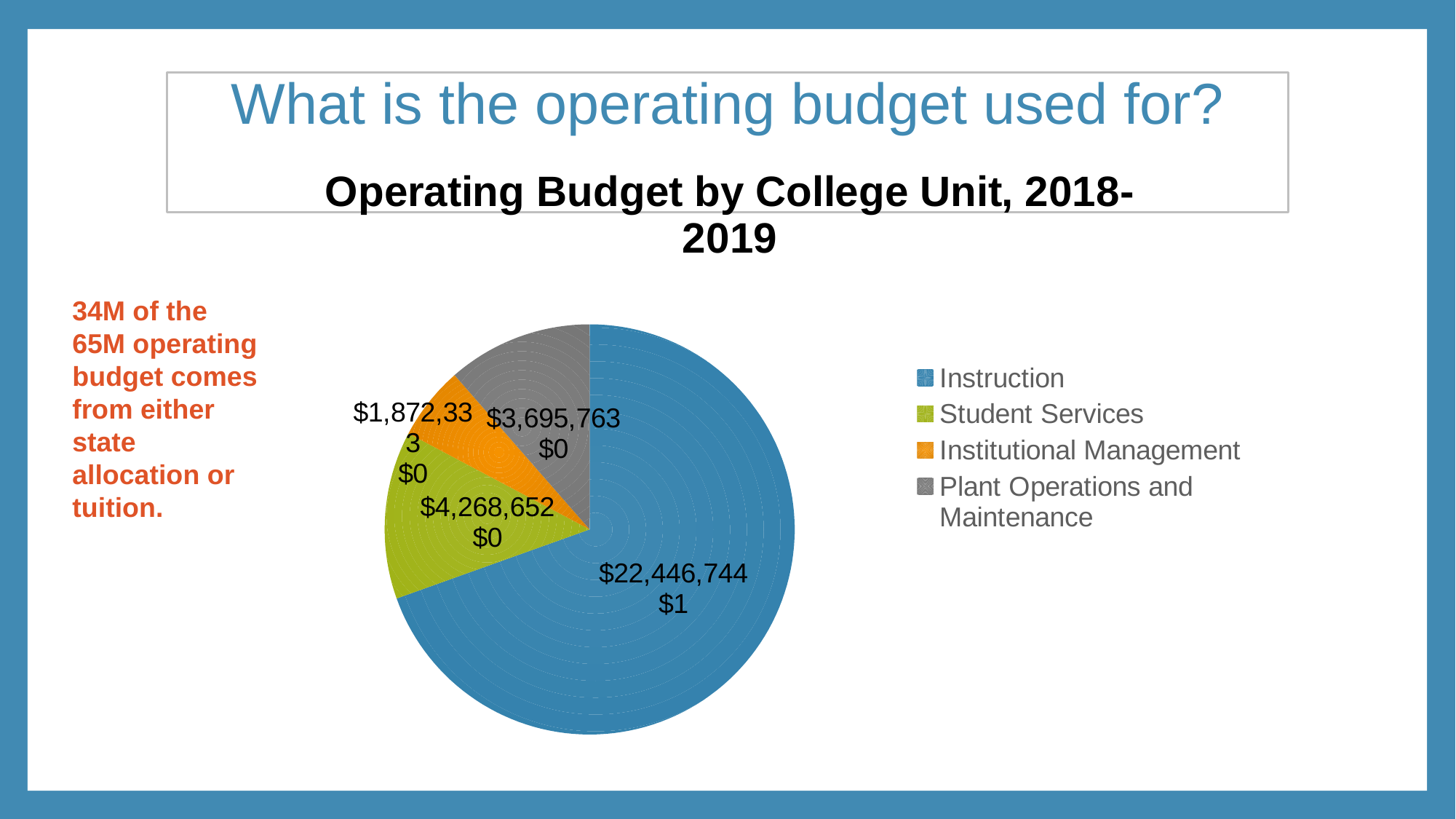

What is the operating budget used for?

### Chart: Operating Budget by College Unit, 2018-2019

| Category |  |  |
|---|---|---|
| Instruction | 22446744.0 | 0.6953009916027671 |
| Student Services | 4268652.0 | 0.13222398617844686 |
| Institutional Management | 1872333.0 | 0.05799660705849293 |
| Plant Operations and Maintenance | 3695763.0 | 0.11447841516029307 |
34M of the 65M operating budget comes from either state allocation or tuition.